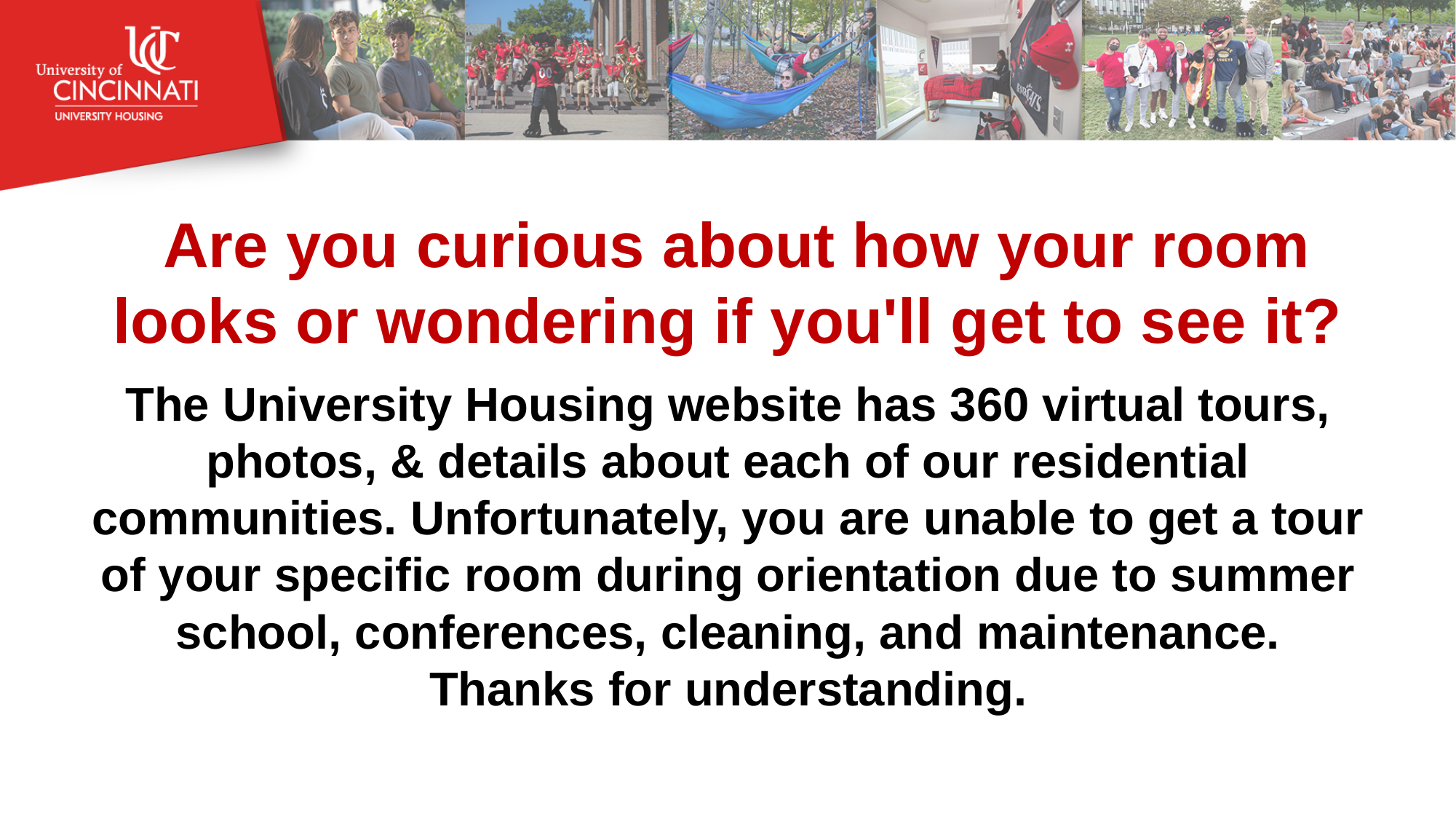

# Are you curious about how your room looks or wondering if you'll get to see it? The University Housing website has 360 virtual tours, photos, & details about each of our residential communities. Unfortunately, you are unable to get a tour of your specific room during orientation due to summer school, conferences, cleaning, and maintenance. Thanks for understanding.